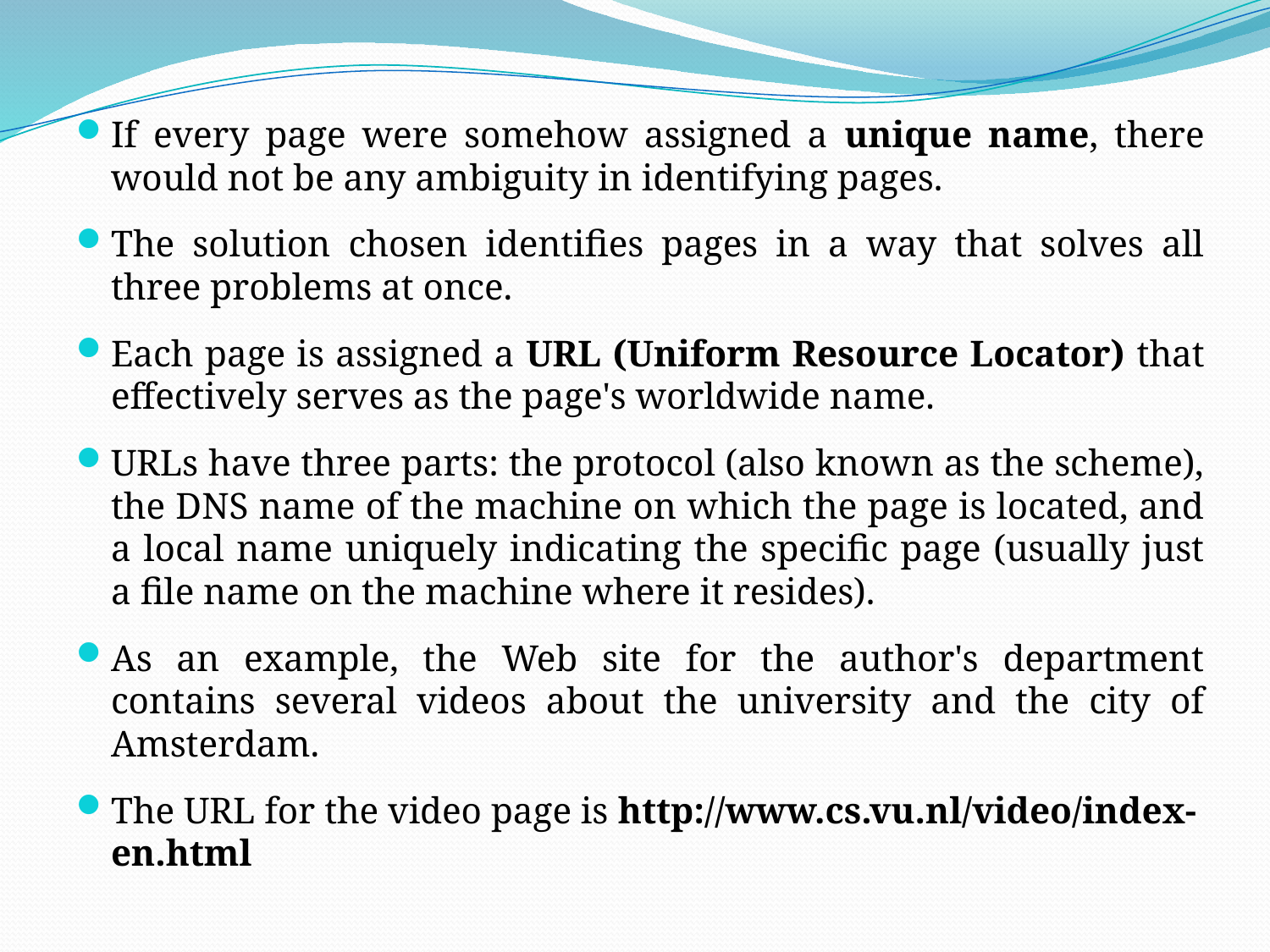

If every page were somehow assigned a unique name, there would not be any ambiguity in identifying pages.
The solution chosen identifies pages in a way that solves all three problems at once.
Each page is assigned a URL (Uniform Resource Locator) that effectively serves as the page's worldwide name.
URLs have three parts: the protocol (also known as the scheme), the DNS name of the machine on which the page is located, and a local name uniquely indicating the specific page (usually just a file name on the machine where it resides).
As an example, the Web site for the author's department contains several videos about the university and the city of Amsterdam.
The URL for the video page is http://www.cs.vu.nl/video/index-en.html